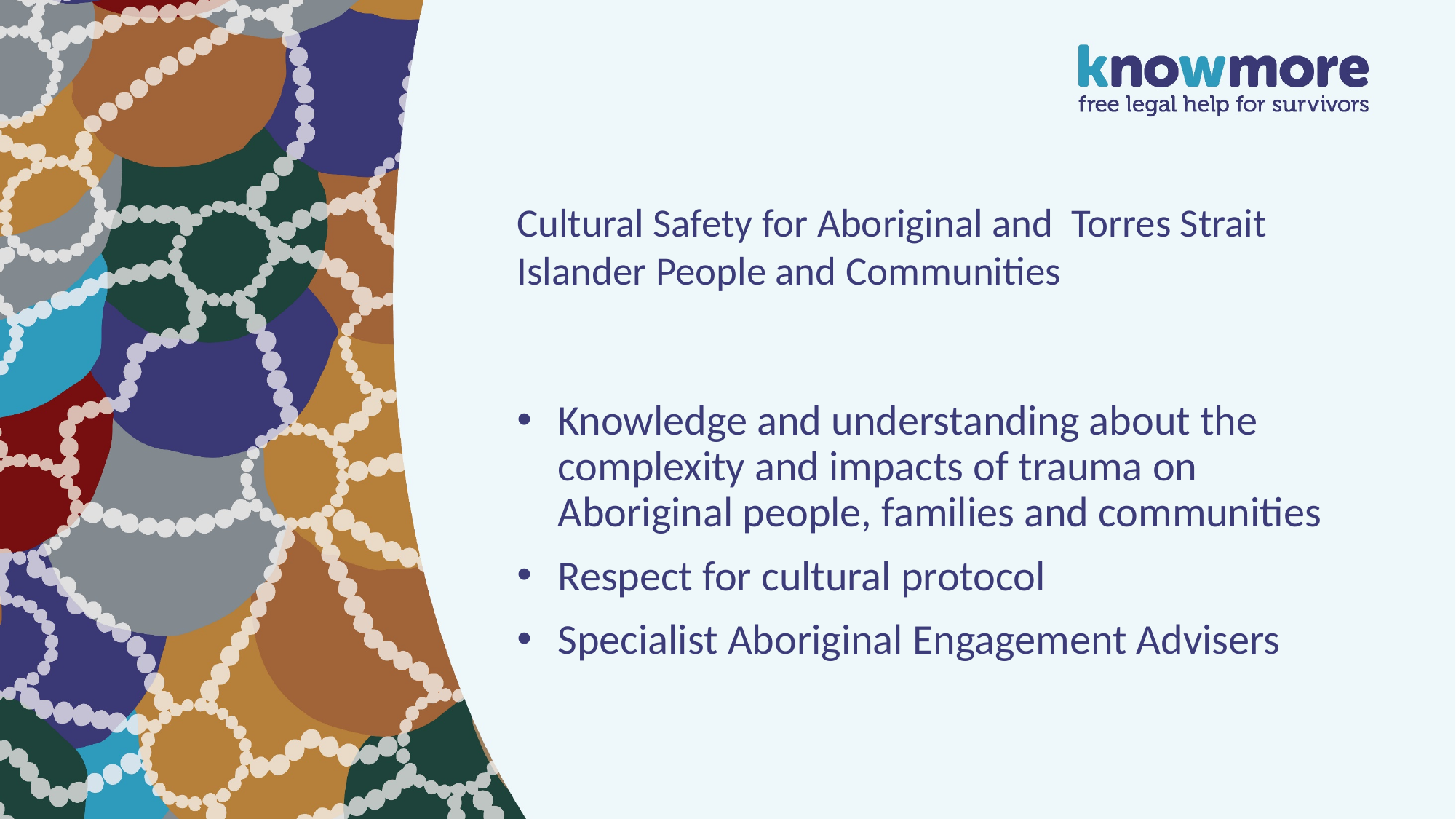

# Cultural Safety for Aboriginal and  Torres Strait Islander People and Communities
Knowledge and understanding about the complexity and impacts of trauma on Aboriginal people, families and communities
Respect for cultural protocol
Specialist Aboriginal Engagement Advisers